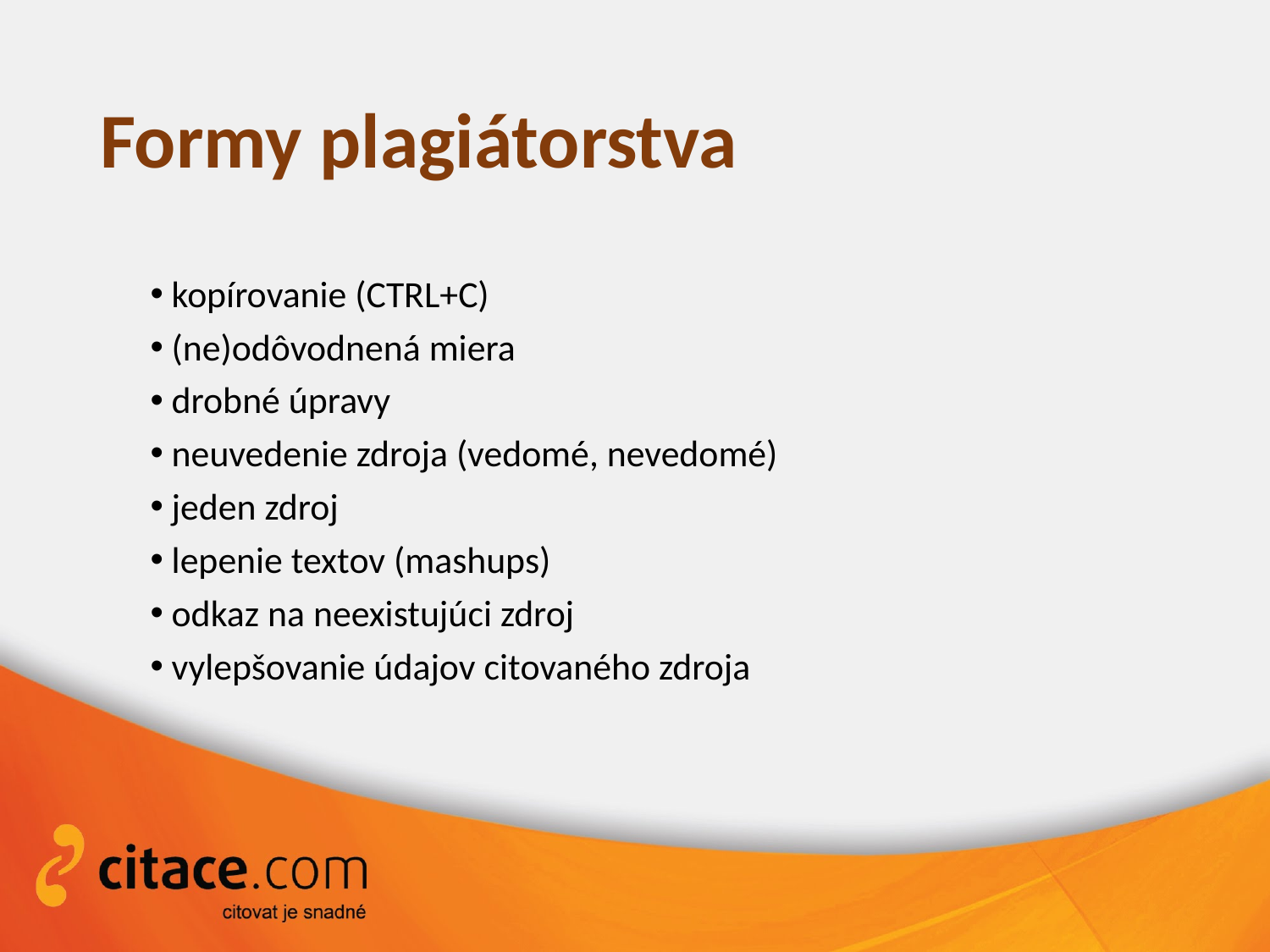

# Formy plagiátorstva
 kopírovanie (CTRL+C)
 (ne)odôvodnená miera
 drobné úpravy
 neuvedenie zdroja (vedomé, nevedomé)
 jeden zdroj
 lepenie textov (mashups)
 odkaz na neexistujúci zdroj
 vylepšovanie údajov citovaného zdroja